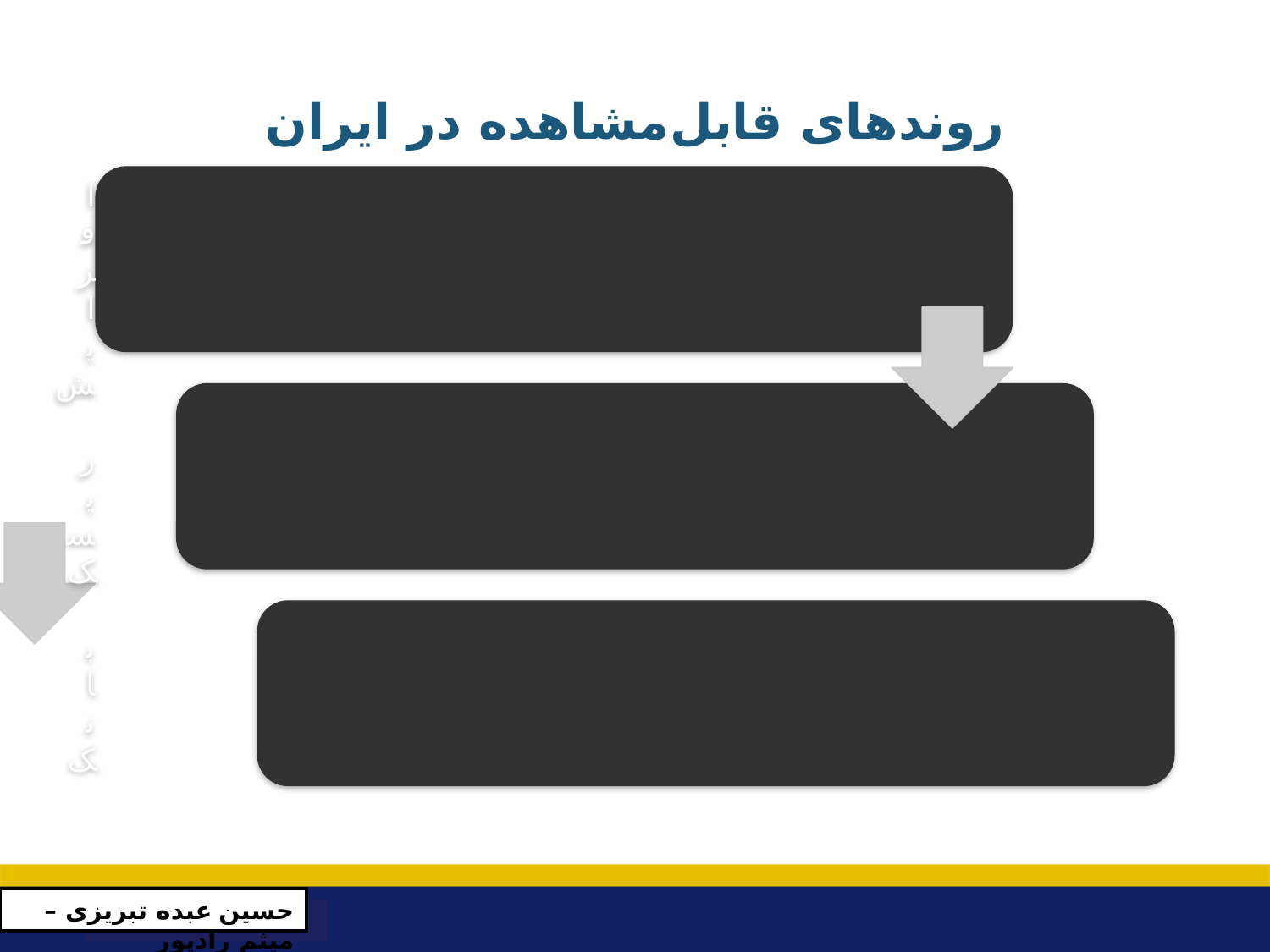

# روندهای قابل‌مشاهده در ایران
کاهش دستوری نرخ بهره
افزایش ریسک بانک